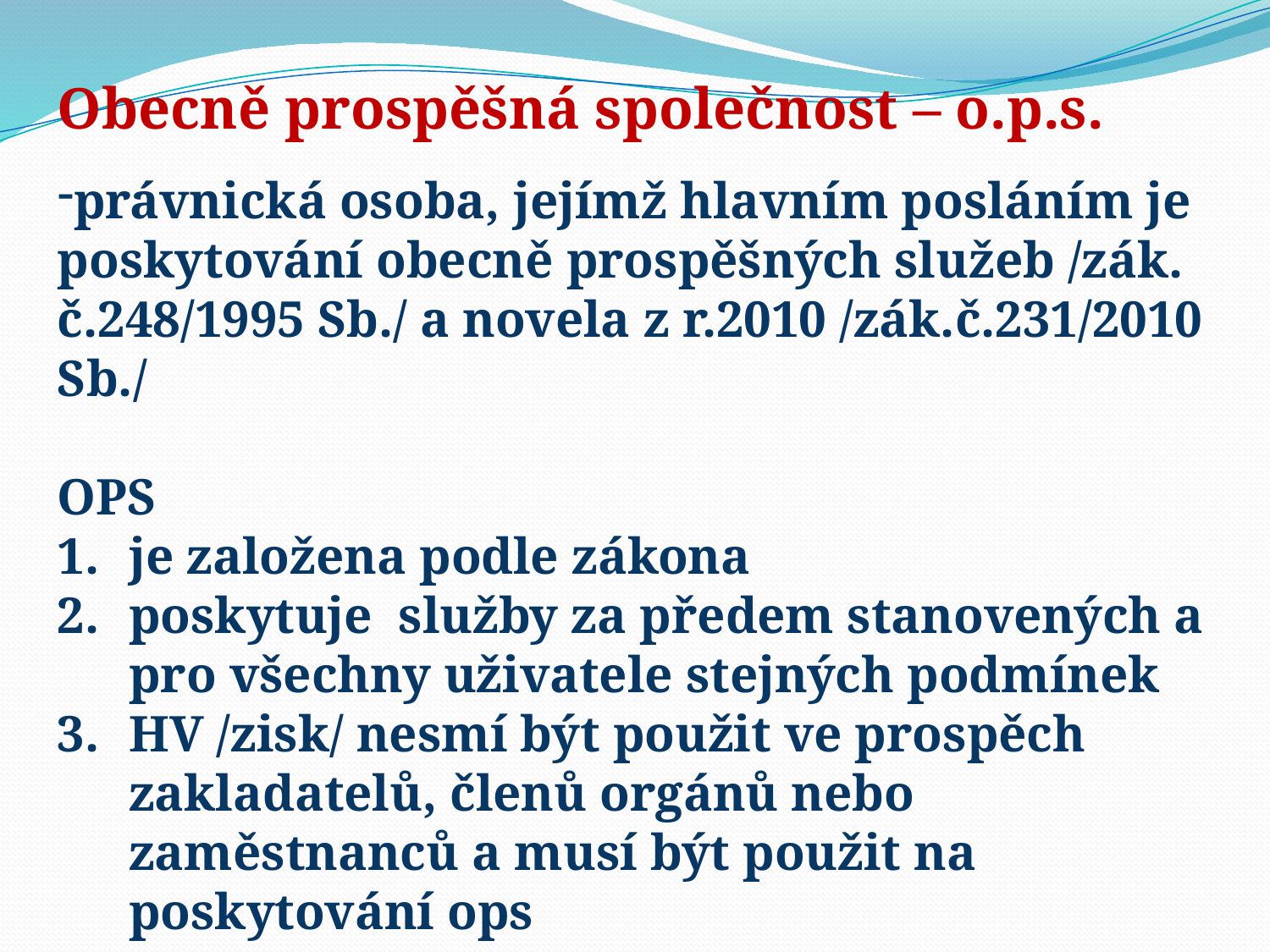

Obecně prospěšná společnost – o.p.s.

právnická osoba, jejímž hlavním posláním je poskytování obecně prospěšných služeb /zák. č.248/1995 Sb./ a novela z r.2010 /zák.č.231/2010 Sb./

OPS
je založena podle zákona
poskytuje  služby za předem stanovených a pro všechny uživatele stejných podmínek
HV /zisk/ nesmí být použit ve prospěch zakladatelů, členů orgánů nebo zaměstnanců a musí být použit na poskytování ops